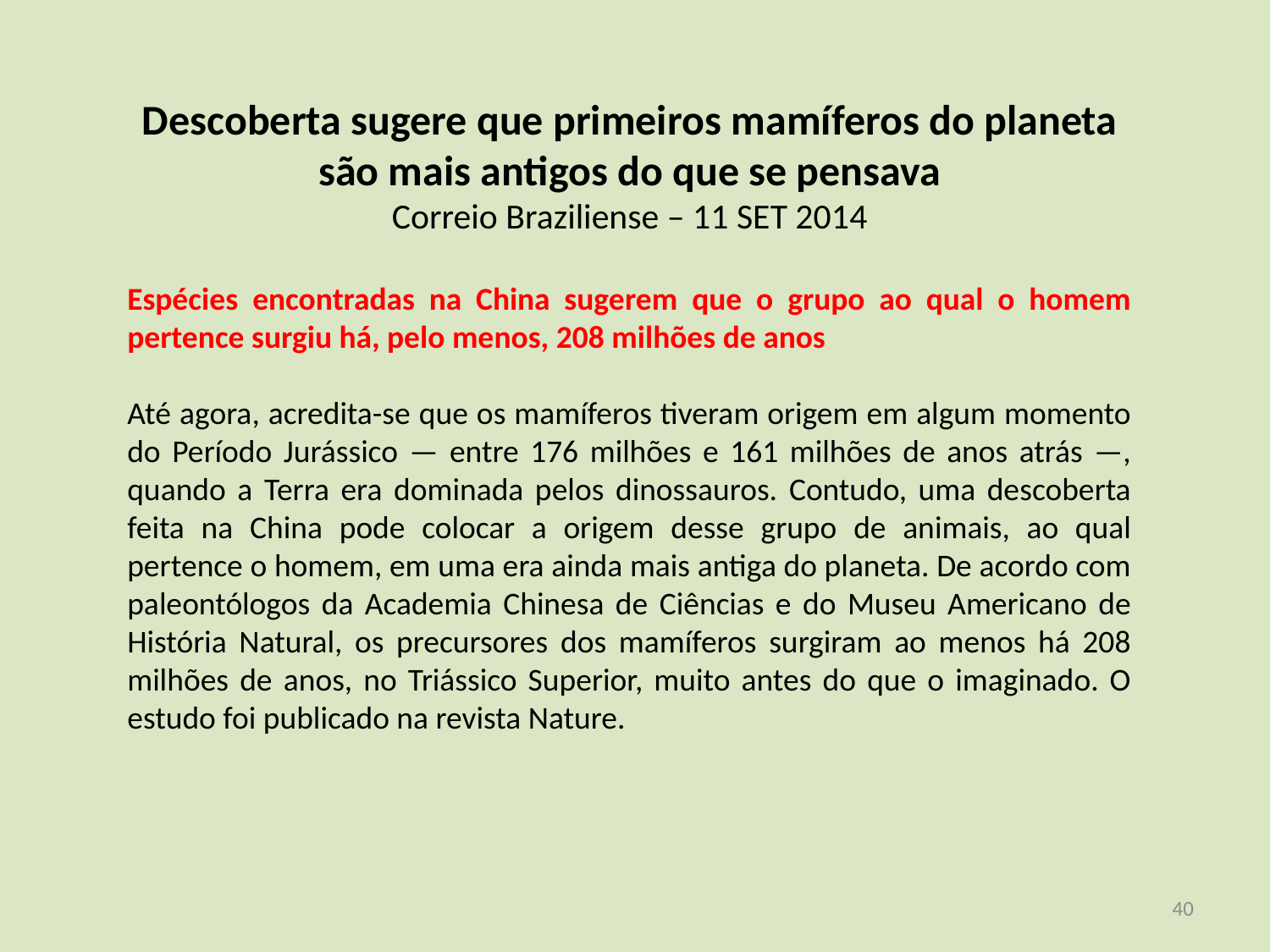

Descoberta sugere que primeiros mamíferos do planeta são mais antigos do que se pensava
Correio Braziliense – 11 SET 2014

Espécies encontradas na China sugerem que o grupo ao qual o homem pertence surgiu há, pelo menos, 208 milhões de anos

Até agora, acredita-se que os mamíferos tiveram origem em algum momento do Período Jurássico — entre 176 milhões e 161 milhões de anos atrás —, quando a Terra era dominada pelos dinossauros. Contudo, uma descoberta feita na China pode colocar a origem desse grupo de animais, ao qual pertence o homem, em uma era ainda mais antiga do planeta. De acordo com paleontólogos da Academia Chinesa de Ciências e do Museu Americano de História Natural, os precursores dos mamíferos surgiram ao menos há 208 milhões de anos, no Triássico Superior, muito antes do que o imaginado. O estudo foi publicado na revista Nature.

40